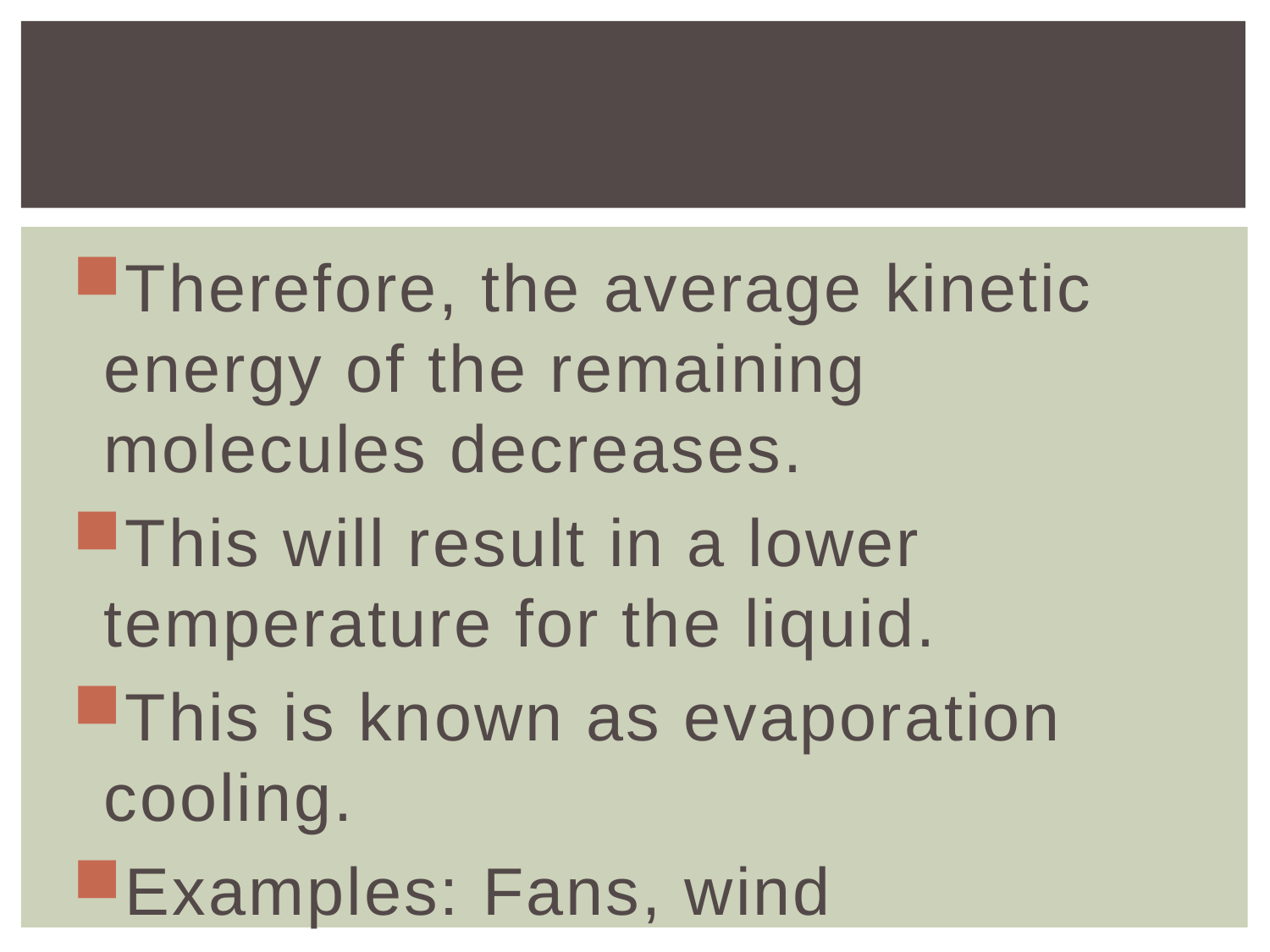

#
Therefore, the average kinetic energy of the remaining molecules decreases.
This will result in a lower temperature for the liquid.
This is known as evaporation cooling.
Examples: Fans, wind